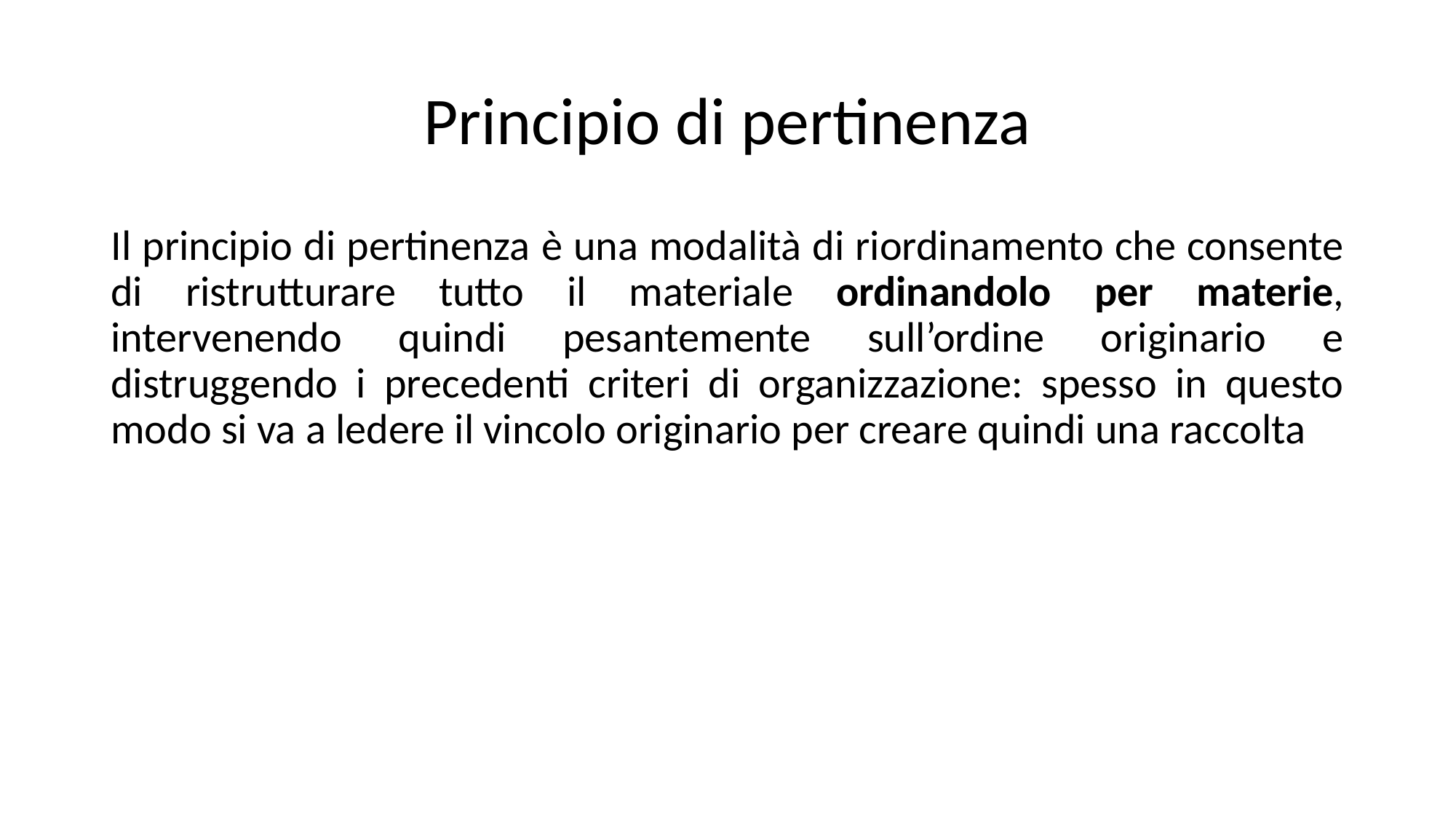

# Principio di pertinenza
Il principio di pertinenza è una modalità di riordinamento che consente di ristrutturare tutto il materiale ordinandolo per materie, intervenendo quindi pesantemente sull’ordine originario e distruggendo i precedenti criteri di organizzazione: spesso in questo modo si va a ledere il vincolo originario per creare quindi una raccolta